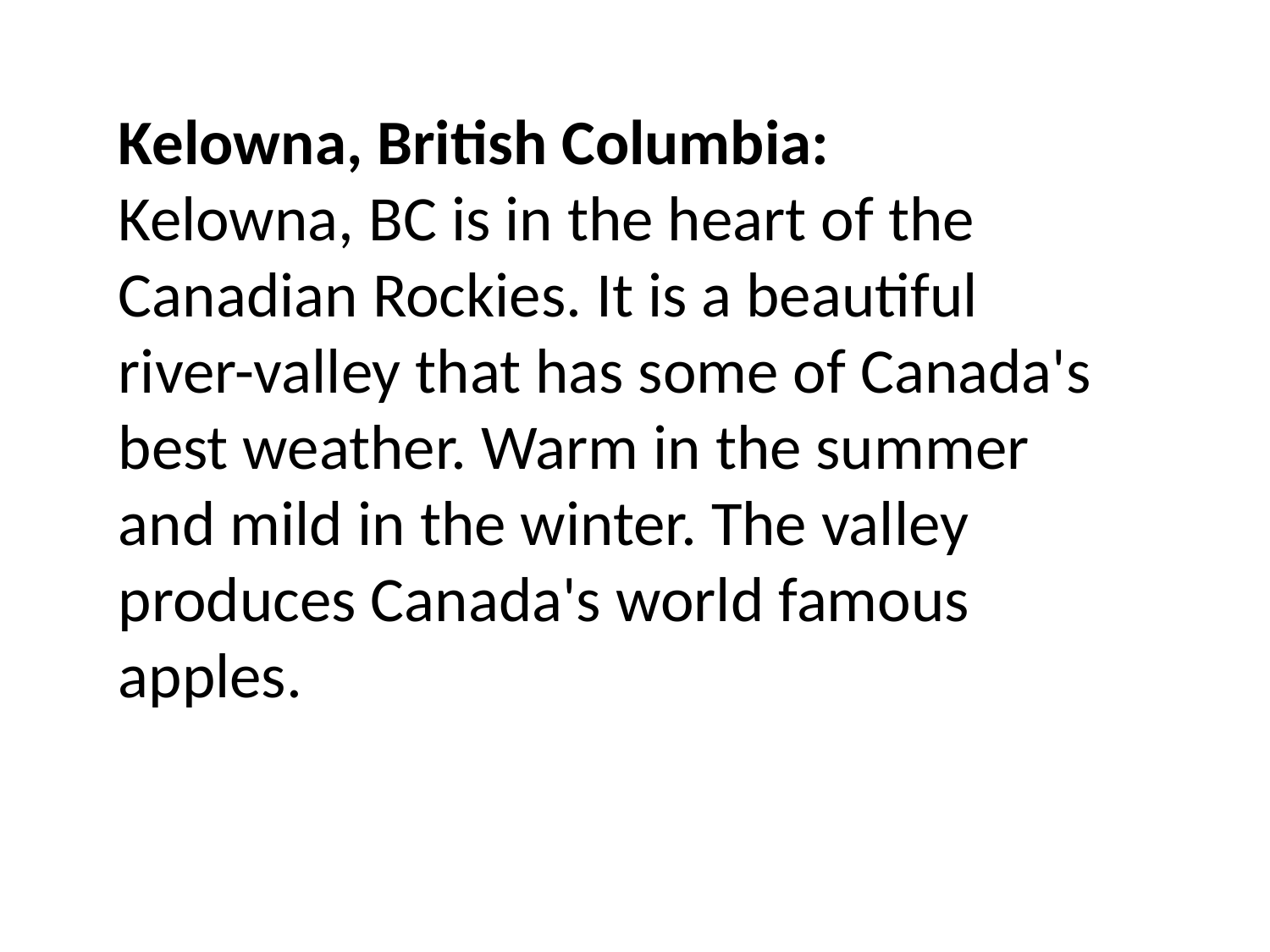

Kelowna, British Columbia:
Kelowna, BC is in the heart of the Canadian Rockies. It is a beautiful river-valley that has some of Canada's best weather. Warm in the summer and mild in the winter. The valley produces Canada's world famous apples.